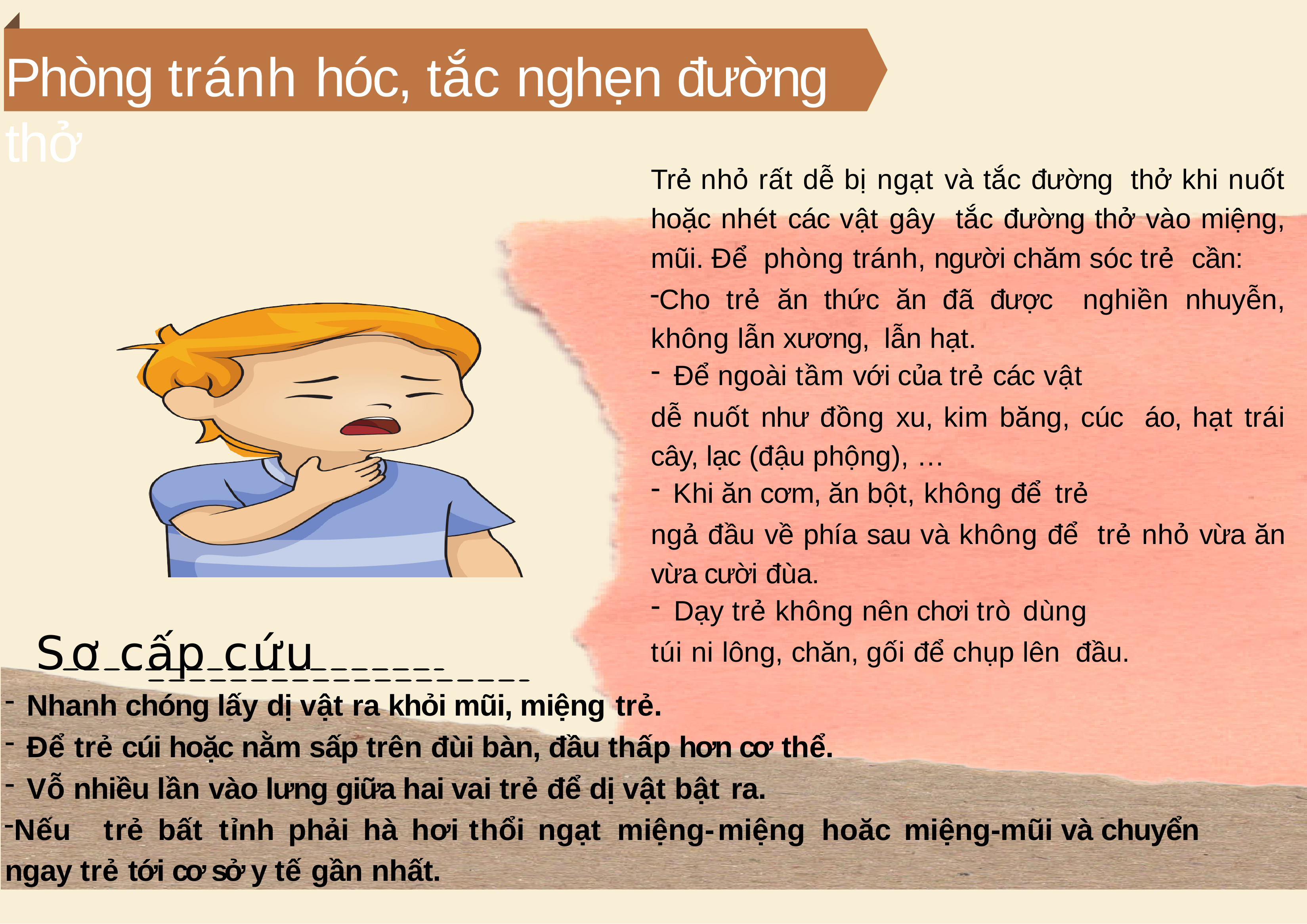

# Phòng tránh hóc, tắc nghẹn đường thở
Trẻ nhỏ rất dễ bị ngạt và tắc đường  thở khi nuốt hoặc nhét các vật gây  tắc đường thở vào miệng, mũi. Để  phòng tránh, người chăm sóc trẻ  cần:
Cho trẻ ăn thức ăn đã được  nghiền nhuyễn, không lẫn xương,  lẫn hạt.
Để ngoài tầm với của trẻ các vật
dễ nuốt như đồng xu, kim băng, cúc  áo, hạt trái cây, lạc (đậu phộng), …
Khi ăn cơm, ăn bột, không để trẻ
ngả đầu về phía sau và không để  trẻ nhỏ vừa ăn vừa cười đùa.
Dạy trẻ không nên chơi trò dùng
túi ni lông, chăn, gối để chụp lên  đầu.

Sơ cấp cứu

Nhanh chóng lấy dị vật ra khỏi mũi, miệng trẻ.
Để trẻ cúi hoặc nằm sấp trên đùi bàn, đầu thấp hơn cơ thể.
Vỗ nhiều lần vào lưng giữa hai vai trẻ để dị vật bật ra.
Nếu	trẻ	bất	tỉnh	phải	hà	hơi	thổi	ngạt	miệng-miệng	hoăc  miệng-mũi và chuyển ngay trẻ tới cơ sở y tế gần nhất.